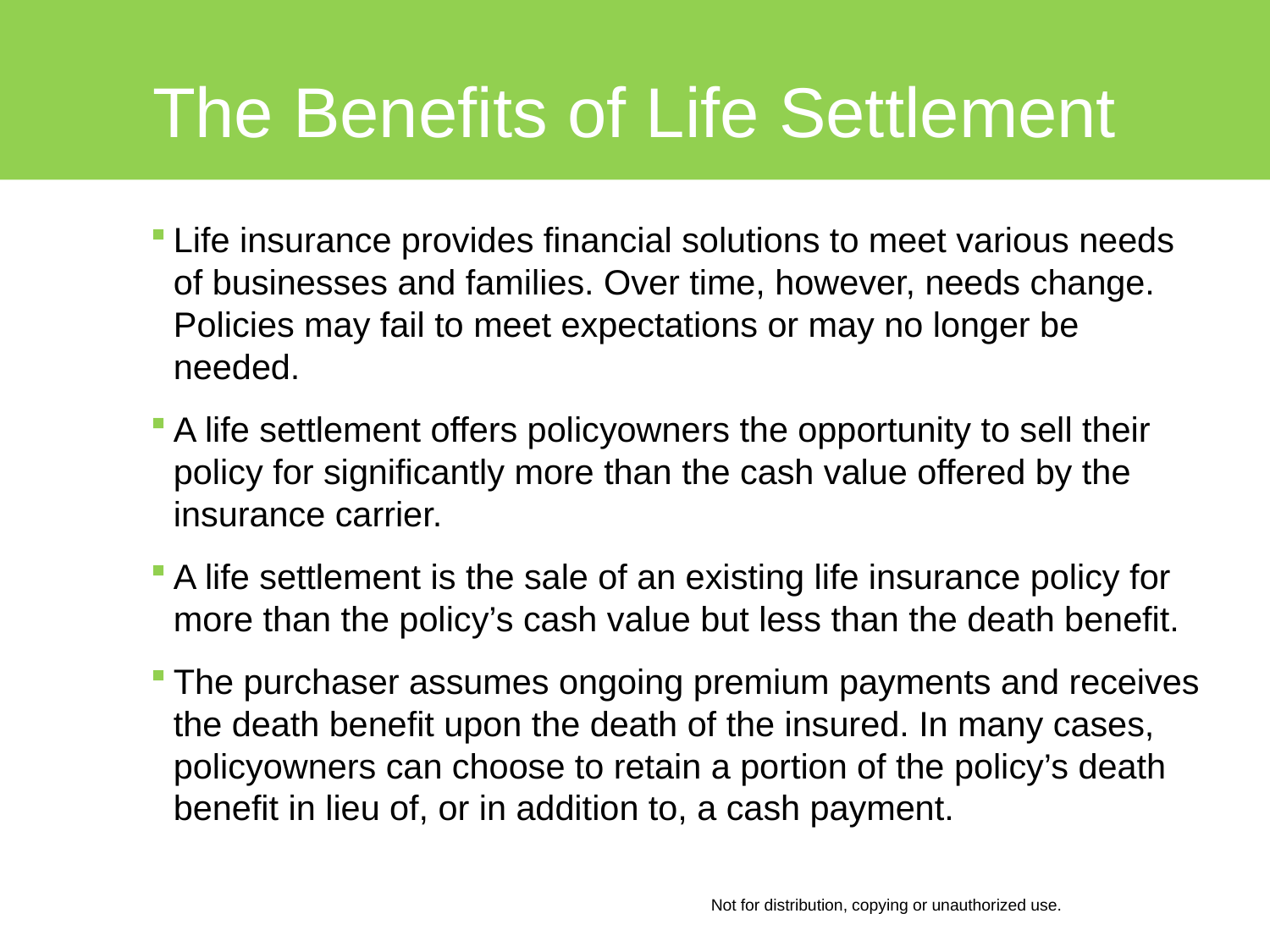

# The Benefits of Life Settlement
Life insurance provides financial solutions to meet various needs of businesses and families. Over time, however, needs change. Policies may fail to meet expectations or may no longer be needed.
A life settlement offers policyowners the opportunity to sell their policy for significantly more than the cash value offered by the insurance carrier.
A life settlement is the sale of an existing life insurance policy for more than the policy’s cash value but less than the death benefit.
The purchaser assumes ongoing premium payments and receives the death benefit upon the death of the insured. In many cases, policyowners can choose to retain a portion of the policy’s death benefit in lieu of, or in addition to, a cash payment.
Not for distribution, copying or unauthorized use.